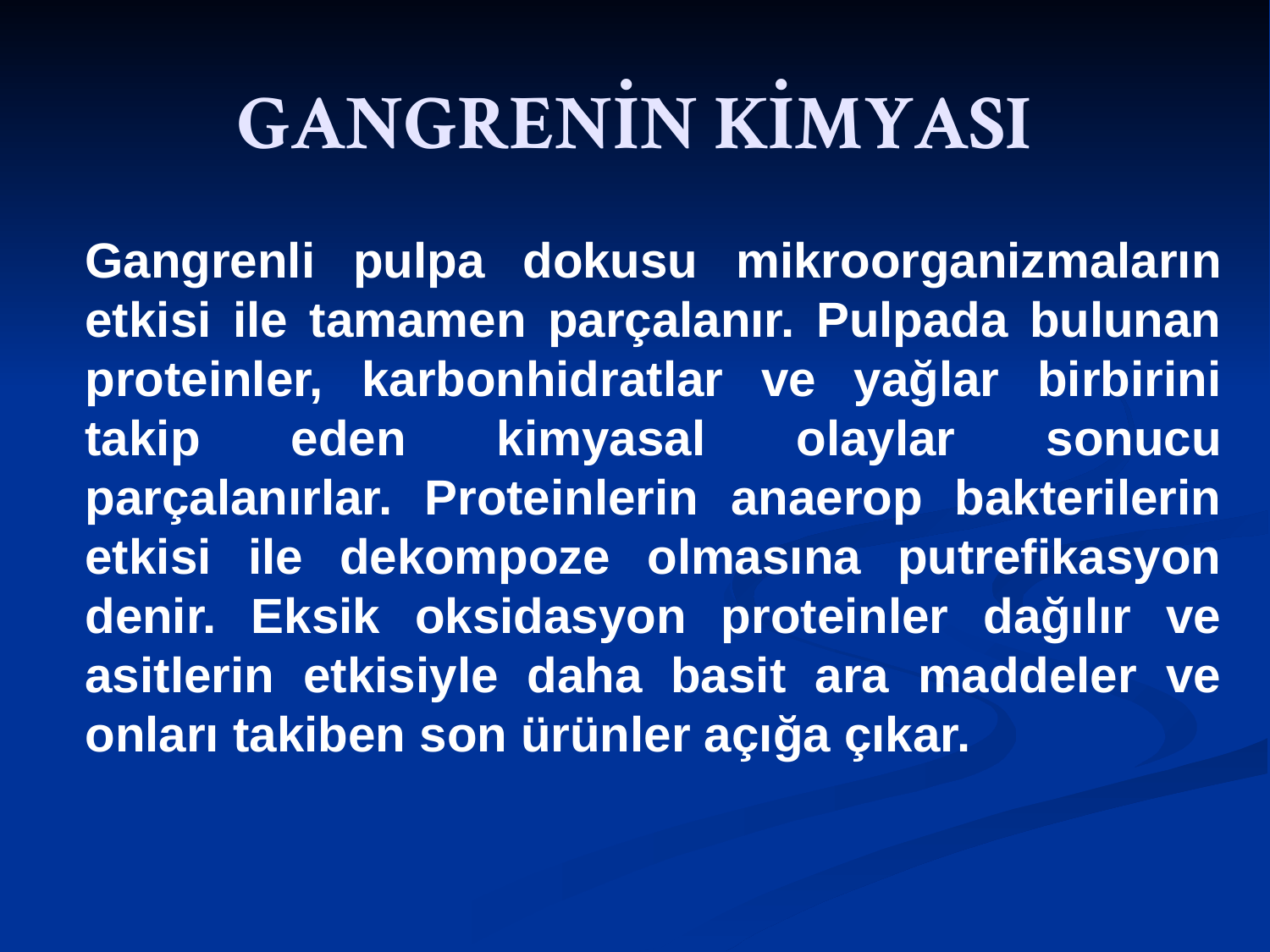

# GANGRENİN KİMYASI
	Gangrenli pulpa dokusu mikroorganizmaların etkisi ile tamamen parçalanır. Pulpada bulunan proteinler, karbonhidratlar ve yağlar birbirini takip eden kimyasal olaylar sonucu parçalanırlar. Proteinlerin anaerop bakterilerin etkisi ile dekompoze olmasına putrefikasyon denir. Eksik oksidasyon proteinler dağılır ve asitlerin etkisiyle daha basit ara maddeler ve onları takiben son ürünler açığa çıkar.